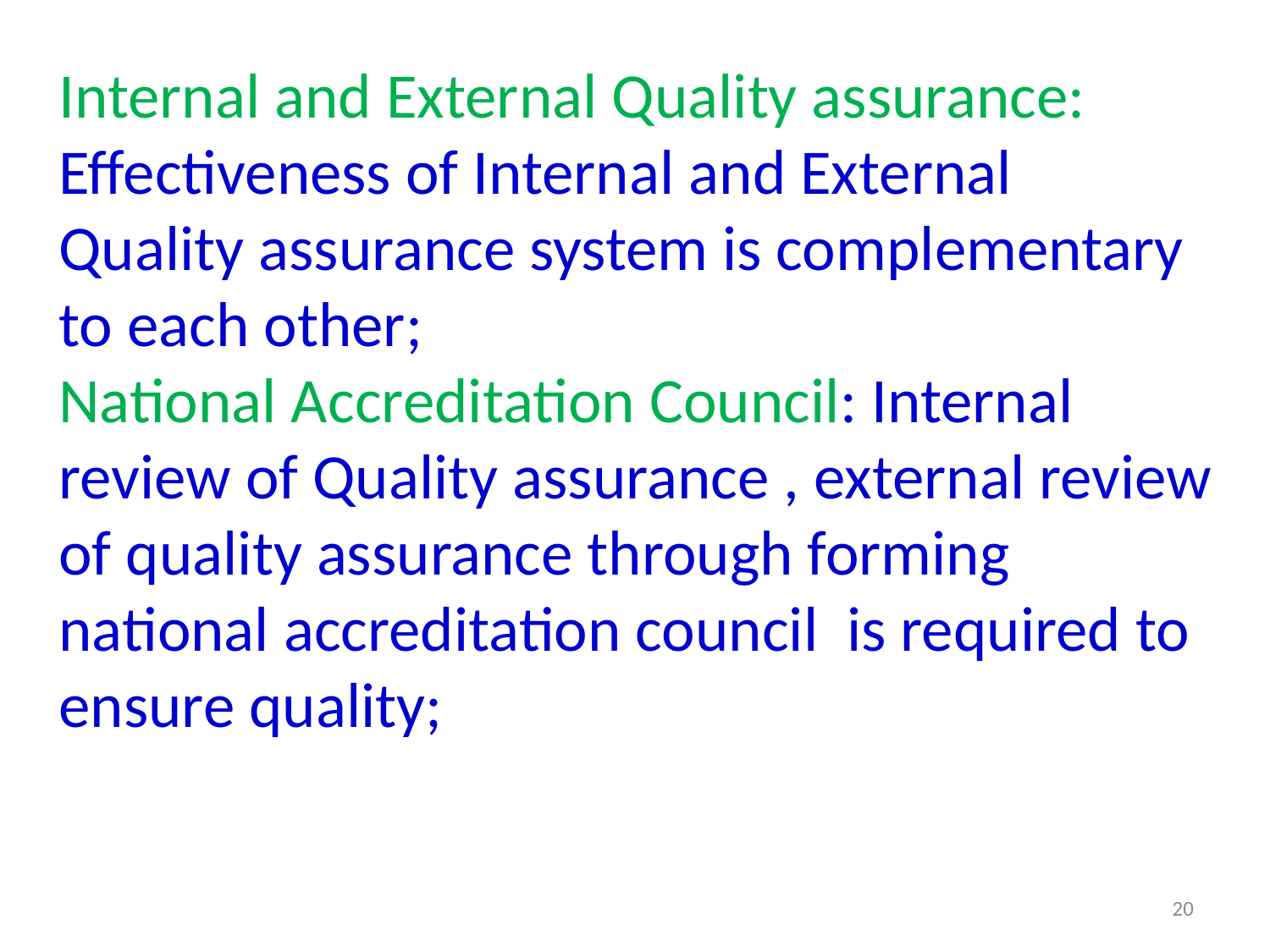

Internal and External Quality assurance: Effectiveness of Internal and External    Quality assurance system is complementary to each other;
National Accreditation Council: Internal review of Quality assurance , external review of quality assurance through forming  national accreditation council  is required to ensure quality;

20